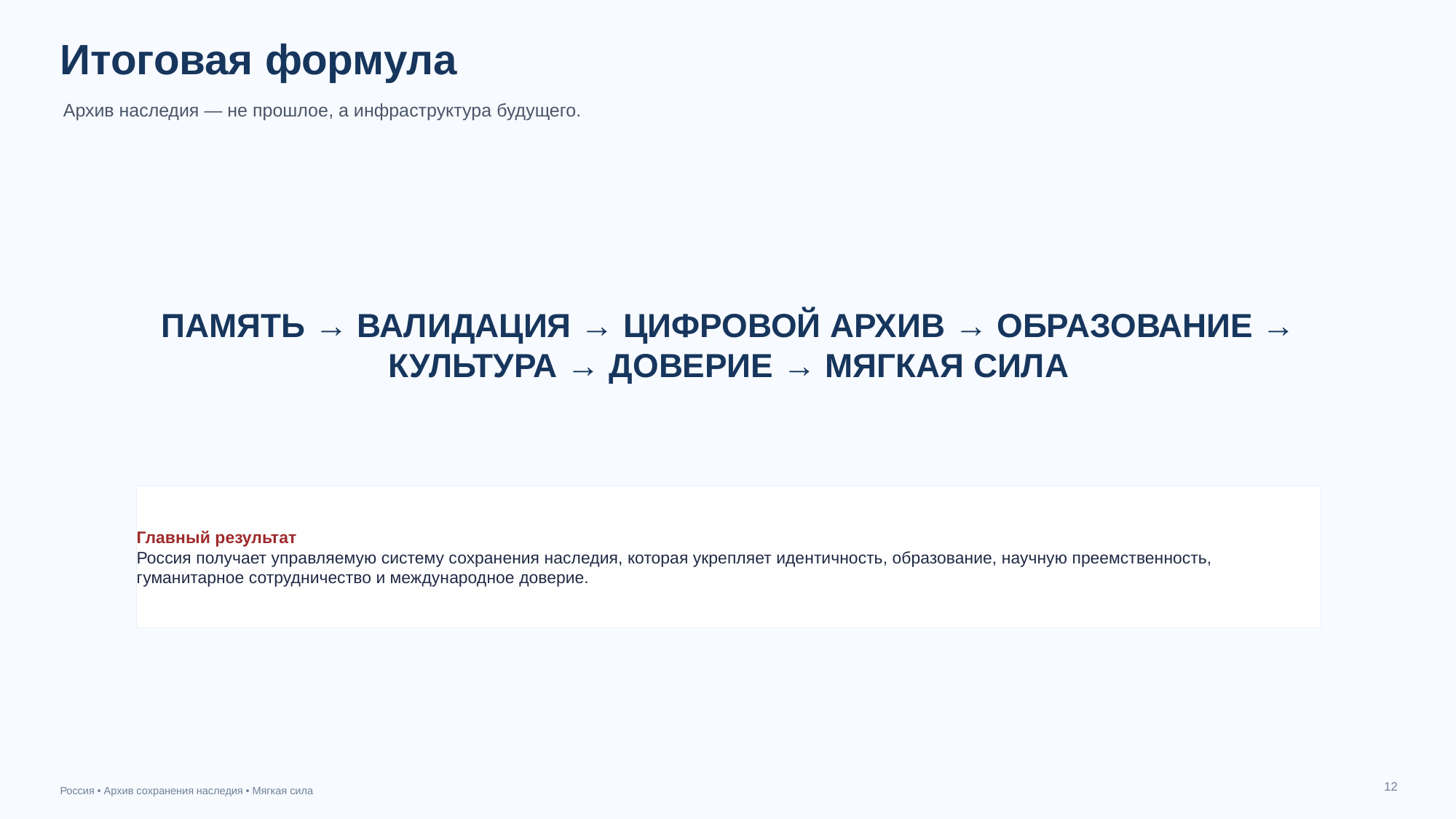

Итоговая формула
Архив наследия — не прошлое, а инфраструктура будущего.
ПАМЯТЬ → ВАЛИДАЦИЯ → ЦИФРОВОЙ АРХИВ → ОБРАЗОВАНИЕ → КУЛЬТУРА → ДОВЕРИЕ → МЯГКАЯ СИЛА
Главный результат
Россия получает управляемую систему сохранения наследия, которая укрепляет идентичность, образование, научную преемственность, гуманитарное сотрудничество и международное доверие.
12
Россия • Архив сохранения наследия • Мягкая сила